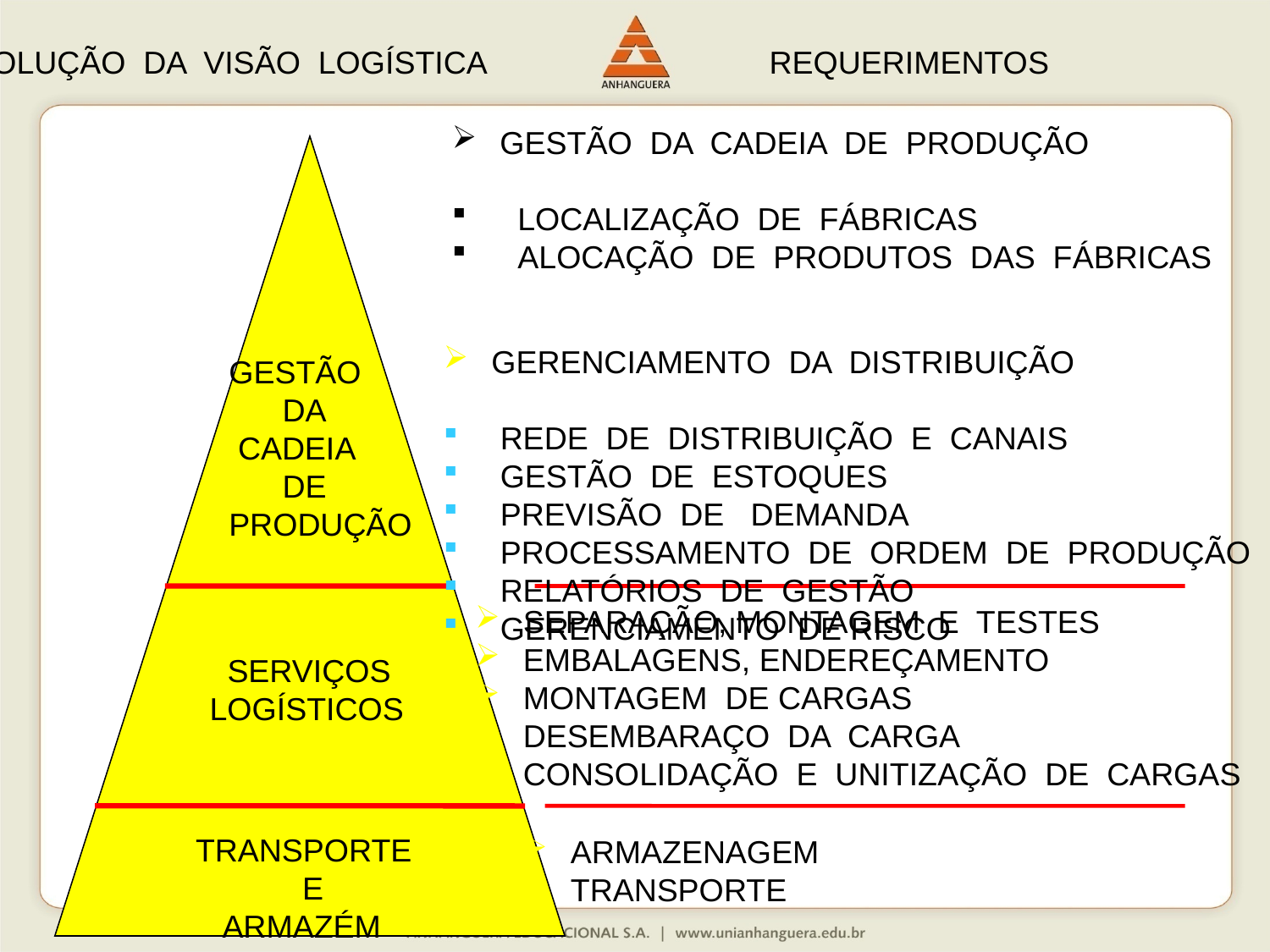

EVOLUÇÃO  DA  VISÃO  LOGÍSTICA                                REQUERIMENTOS
  GESTÃO  DA  CADEIA  DE  PRODUÇÃO

    LOCALIZAÇÃO  DE  FÁBRICAS
    ALOCAÇÃO  DE  PRODUTOS  DAS  FÁBRICAS

  GERENCIAMENTO  DA  DISTRIBUIÇÃO

   REDE  DE  DISTRIBUIÇÃO  E  CANAIS
   GESTÃO  DE  ESTOQUES
   PREVISÃO  DE   DEMANDA
   PROCESSAMENTO  DE  ORDEM  DE  PRODUÇÃO
   RELATÓRIOS  DE  GESTÃO
   GERENCIAMENTO  DE RISCO
GESTÃO
      DA
 CADEIA
      DE
PRODUÇÃO

  SEPARAÇÃO, MONTAGEM  E  TESTES
  EMBALAGENS, ENDEREÇAMENTO
  MONTAGEM  DE CARGAS
  DESEMBARAÇO  DA  CARGA
  CONSOLIDAÇÃO  E  UNITIZAÇÃO  DE  CARGAS
  SERVIÇOS
LOGÍSTICOS

TRANSPORTE
            E
   ARMAZÉM
  ARMAZENAGEM
  TRANSPORTE